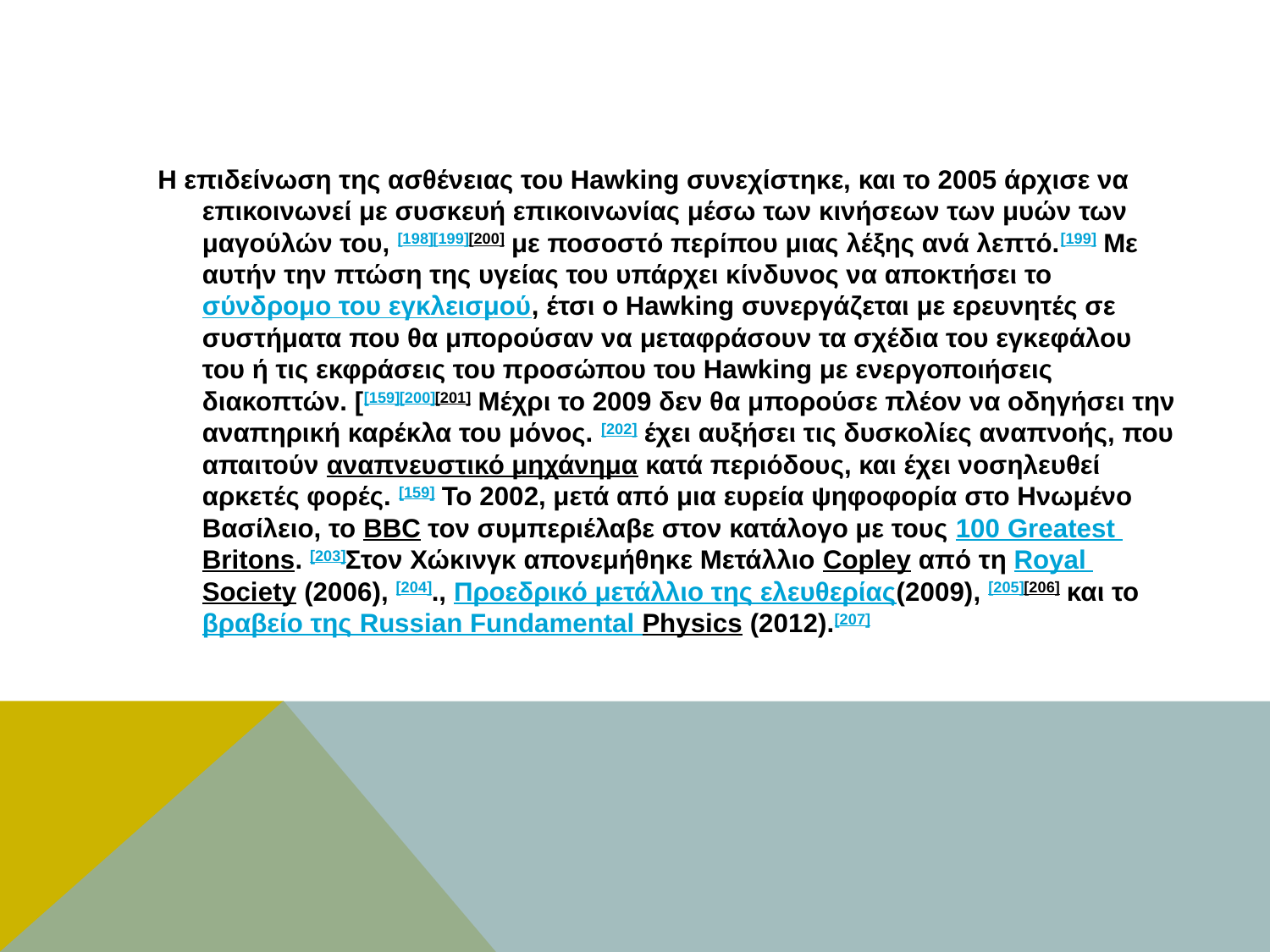

#
Η επιδείνωση της ασθένειας του Hawking συνεχίστηκε, και το 2005 άρχισε να επικοινωνεί με συσκευή επικοινωνίας μέσω των κινήσεων των μυών των μαγούλών του, [198][199][200] με ποσοστό περίπου μιας λέξης ανά λεπτό.[199] Με αυτήν την πτώση της υγείας του υπάρχει κίνδυνος να αποκτήσει το σύνδρομο του εγκλεισμού, έτσι ο Hawking συνεργάζεται με ερευνητές σε συστήματα που θα μπορούσαν να μεταφράσουν τα σχέδια του εγκεφάλου του ή τις εκφράσεις του προσώπου του Hawking με ενεργοποιήσεις διακοπτών. [[159][200][201] Μέχρι το 2009 δεν θα μπορούσε πλέον να οδηγήσει την αναπηρική καρέκλα του μόνος. [202] έχει αυξήσει τις δυσκολίες αναπνοής, που απαιτούν αναπνευστικό μηχάνημα κατά περιόδους, και έχει νοσηλευθεί αρκετές φορές. [159] Το 2002, μετά από μια ευρεία ψηφοφορία στο Ηνωμένο Βασίλειο, το BBC τον συμπεριέλαβε στον κατάλογο με τους 100 Greatest Britons. [203]Στον Χώκινγκ απονεμήθηκε Μετάλλιο Copley από τη Royal Society (2006), [204]., Προεδρικό μετάλλιο της ελευθερίας(2009), [205][206] και το βραβείο της Russian Fundamental Physics (2012).[207]